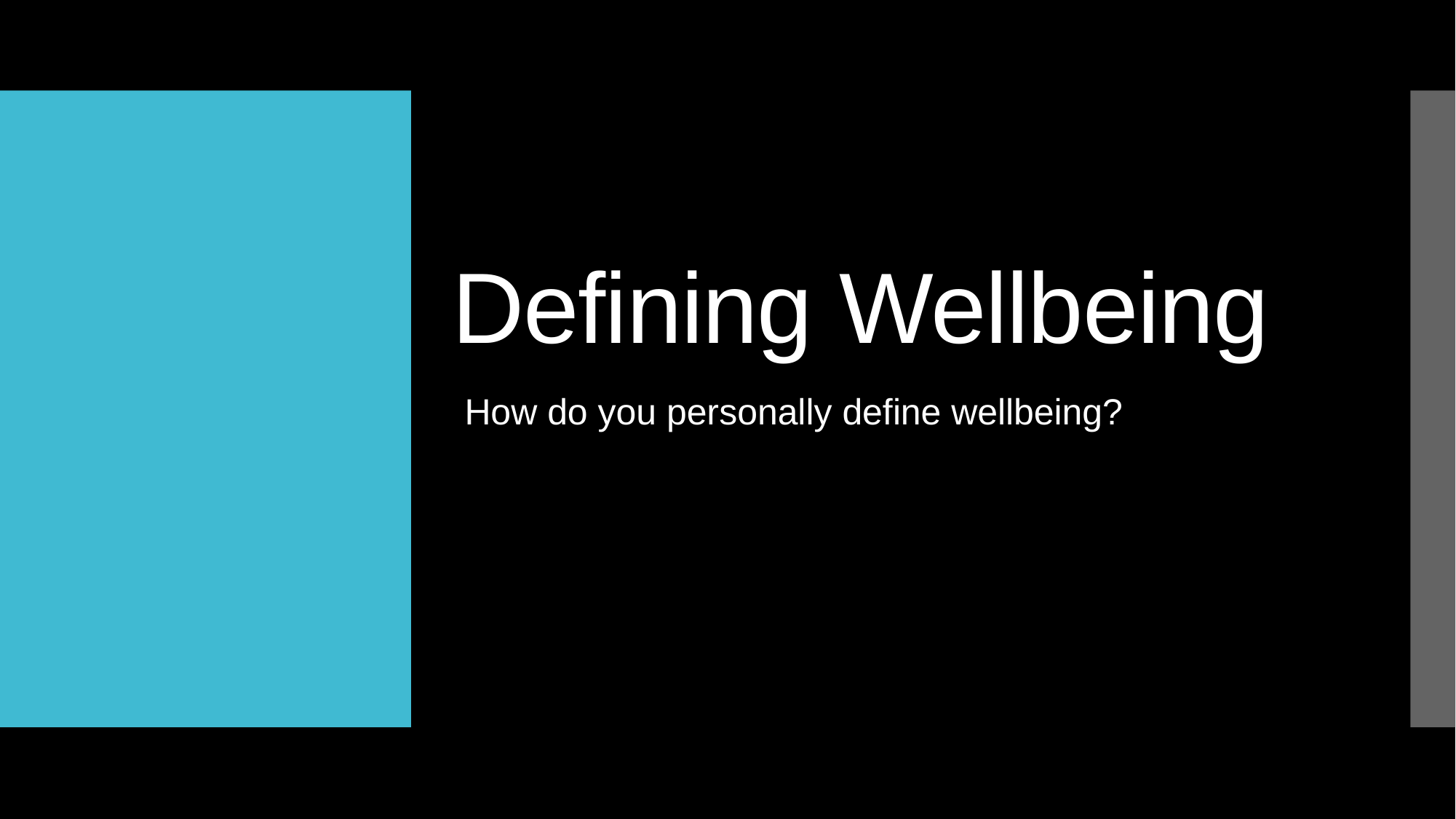

# Defining Wellbeing
How do you personally define wellbeing?